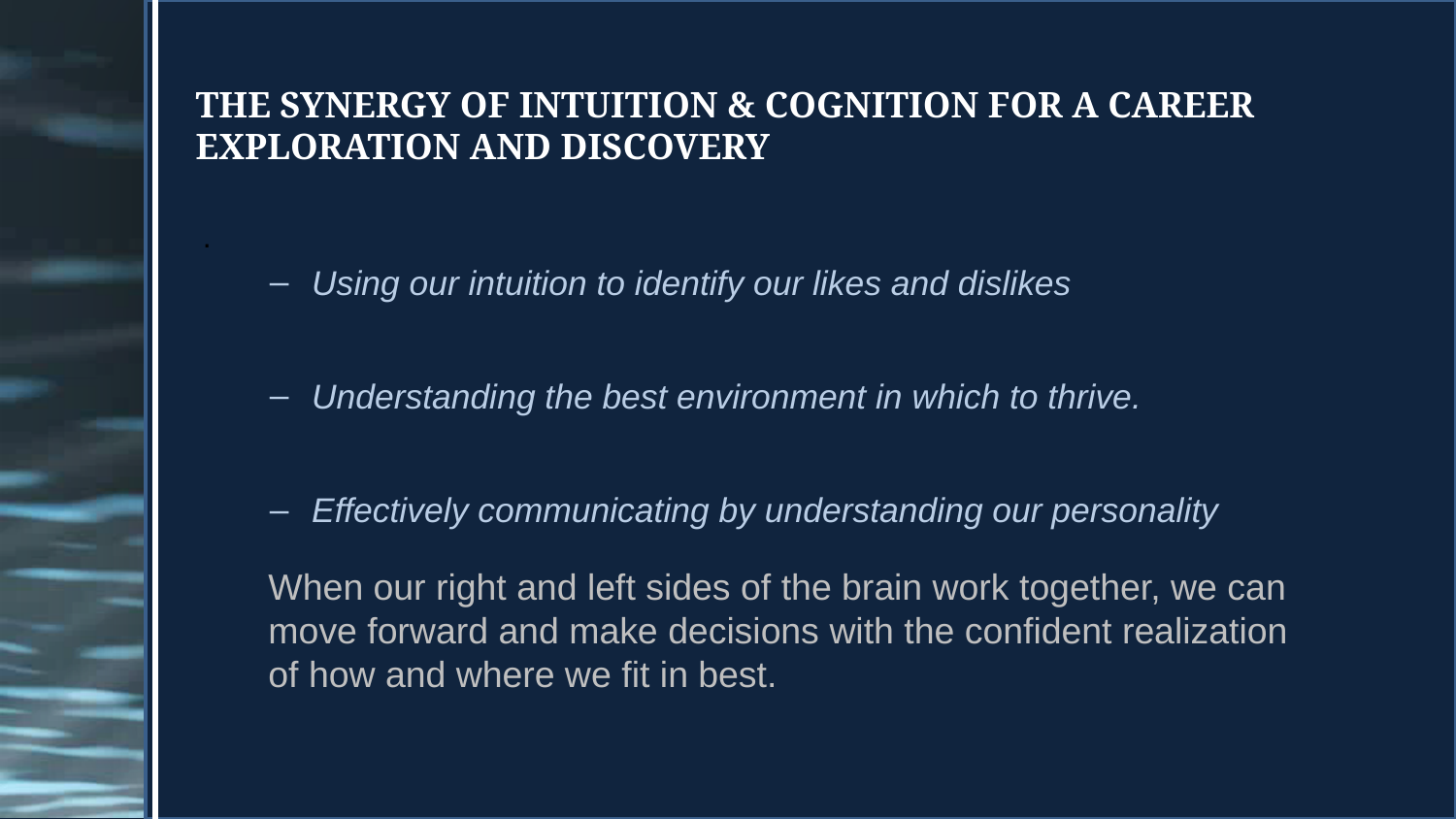

# The Synergy of Intuition & Cognition For a Career Exploration and Discovery
.
Using our intuition to identify our likes and dislikes

Understanding the best environment in which to thrive.

Effectively communicating by understanding our personality
When our right and left sides of the brain work together, we can move forward and make decisions with the confident realization of how and where we fit in best.